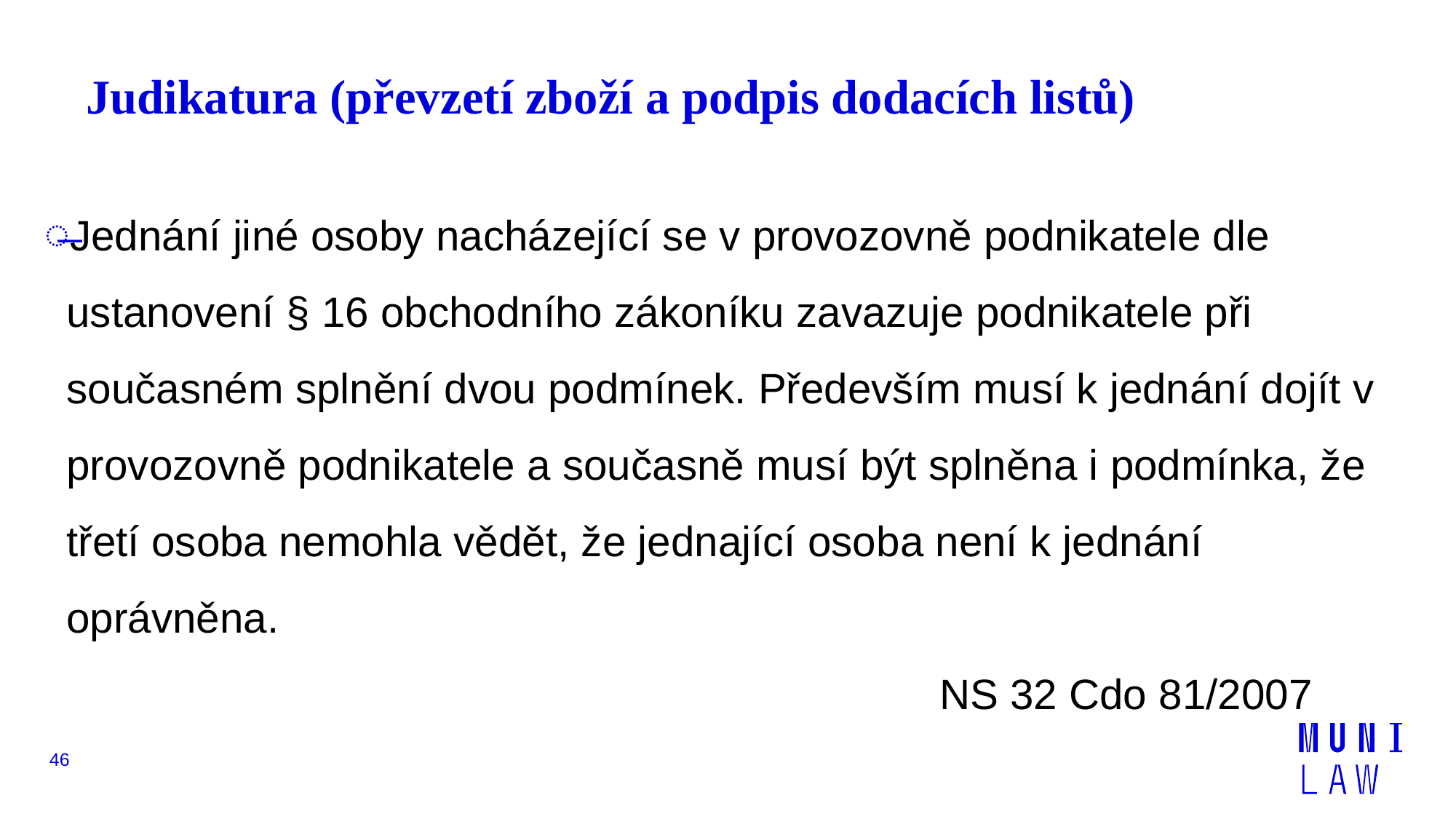

# Judikatura (převzetí zboží a podpis dodacích listů)
Jednání jiné osoby nacházející se v provozovně podnikatele dle ustanovení § 16 obchodního zákoníku zavazuje podnikatele při současném splnění dvou podmínek. Především musí k jednání dojít v provozovně podnikatele a současně musí být splněna i podmínka, že třetí osoba nemohla vědět, že jednající osoba není k jednání oprávněna.
								NS 32 Cdo 81/2007

46